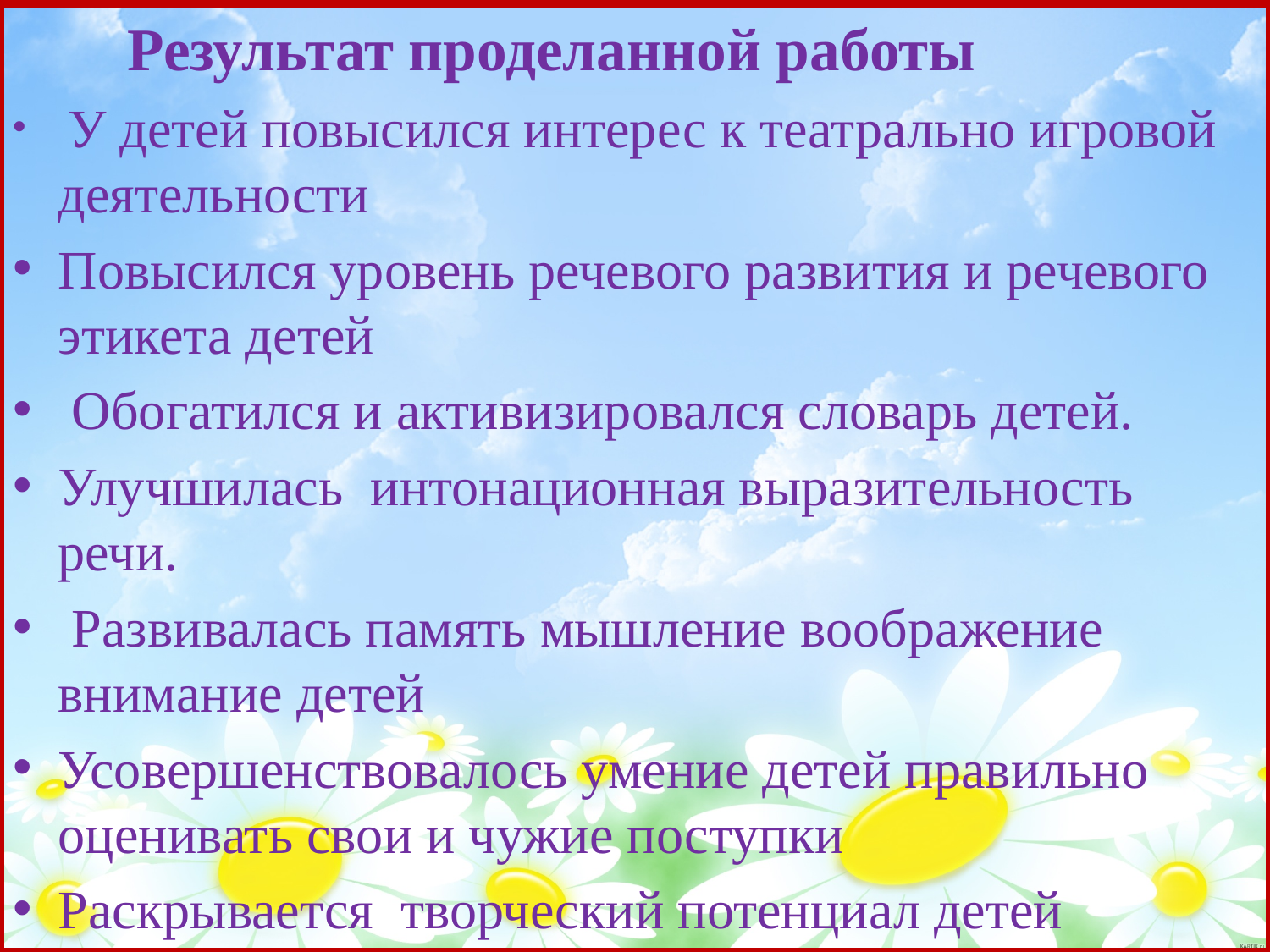

#
          Результат проделанной работы
 У детей повысился интерес к театрально игровой деятельности
Повысился уровень речевого развития и речевого этикета детей
 Обогатился и активизировался словарь детей.
Улучшилась  интонационная выразительность речи.
 Развивалась память мышление воображение внимание детей
Усовершенствовалось умение детей правильно оценивать свои и чужие поступки
Раскрывается  творческий потенциал детей